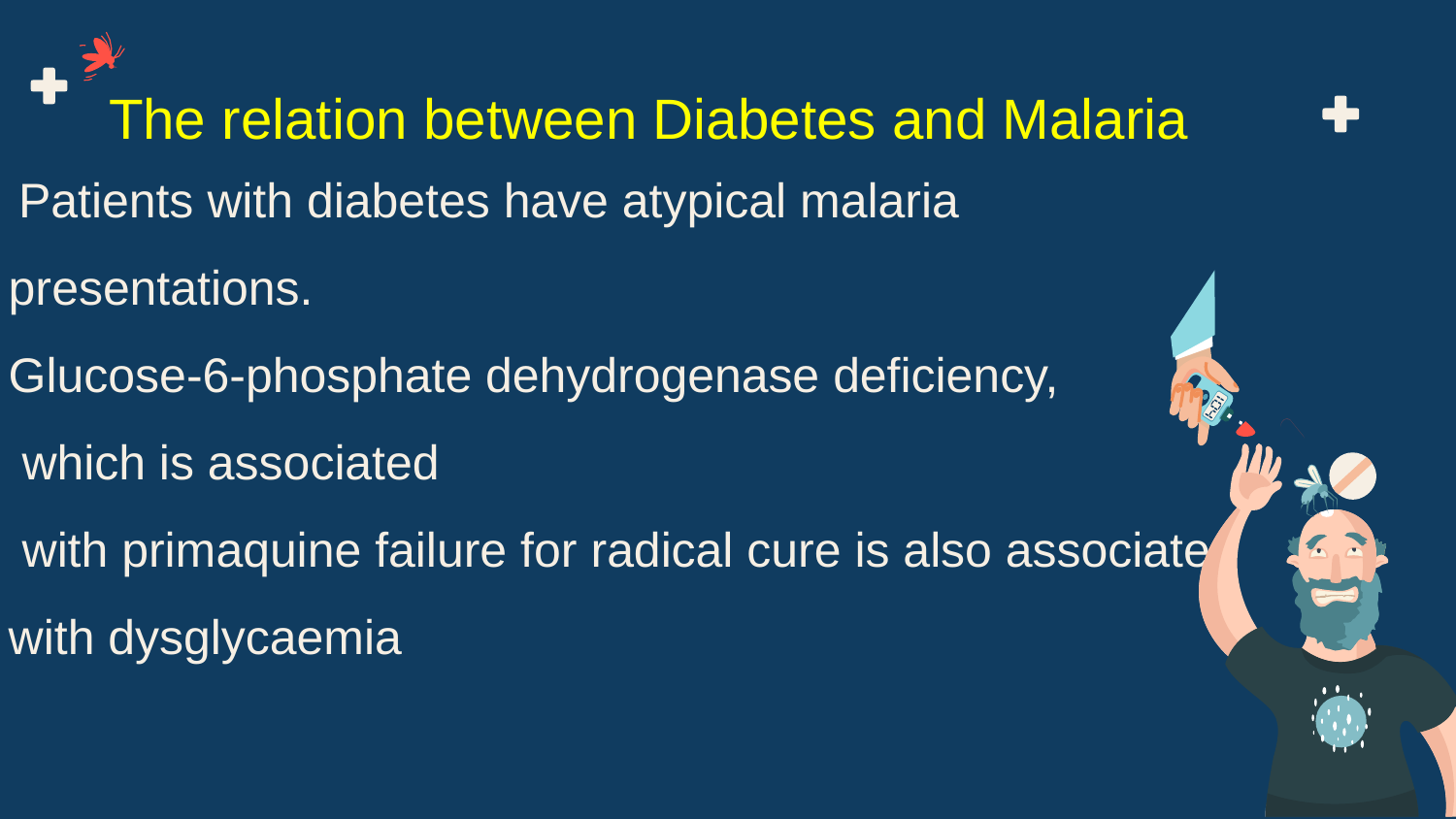

# The relation between Diabetes and Malaria
 Patients with diabetes have atypical malaria presentations.
Glucose-6-phosphate dehydrogenase deficiency,
     which is associated
 with primaquine failure for radical cure is also associated with dysglycaemia